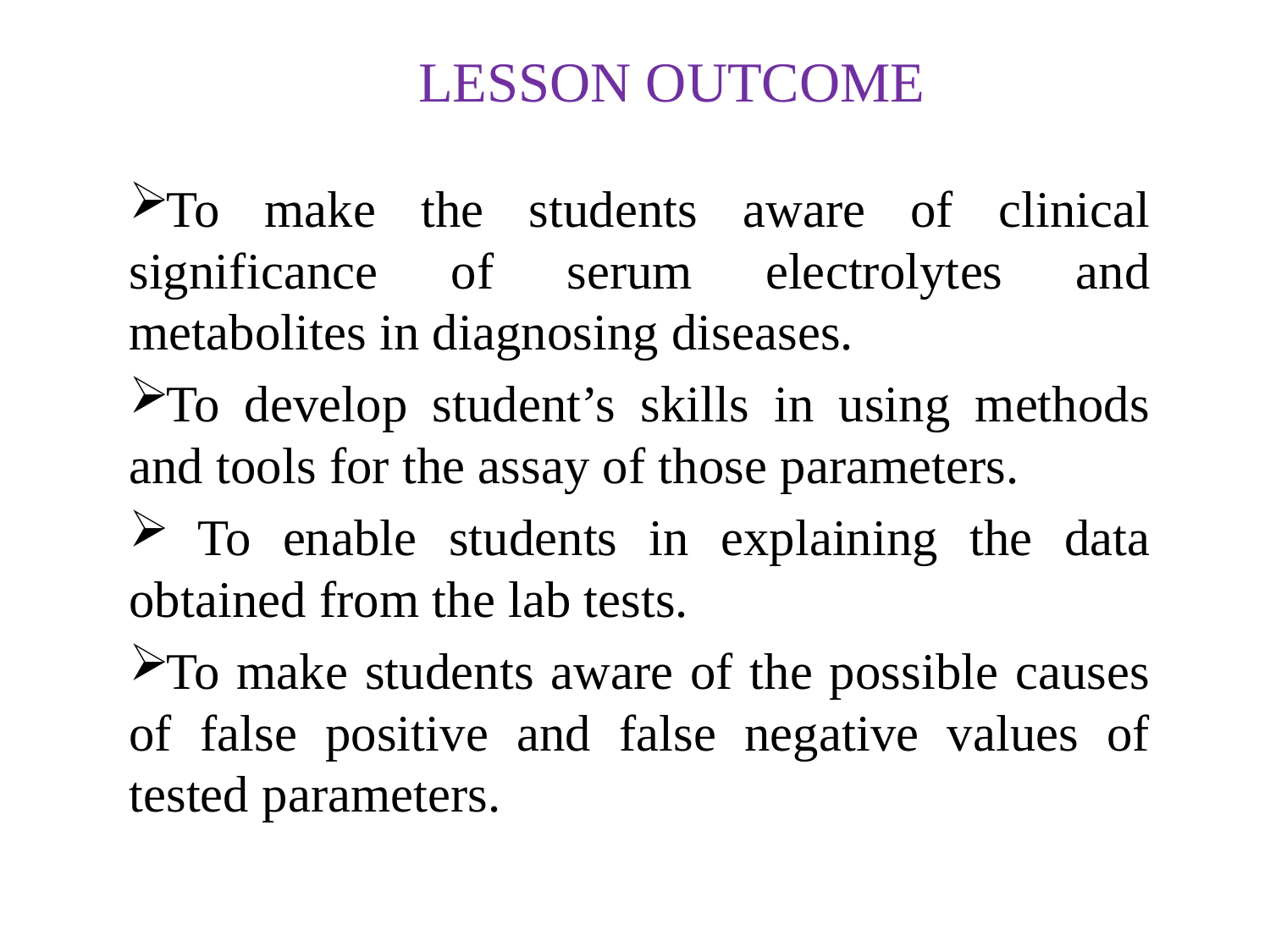

# LESSON OUTCOME
To make the students aware of clinical significance of serum electrolytes and metabolites in diagnosing diseases.
To develop student’s skills in using methods and tools for the assay of those parameters.
 To enable students in explaining the data obtained from the lab tests.
To make students aware of the possible causes of false positive and false negative values of tested parameters.